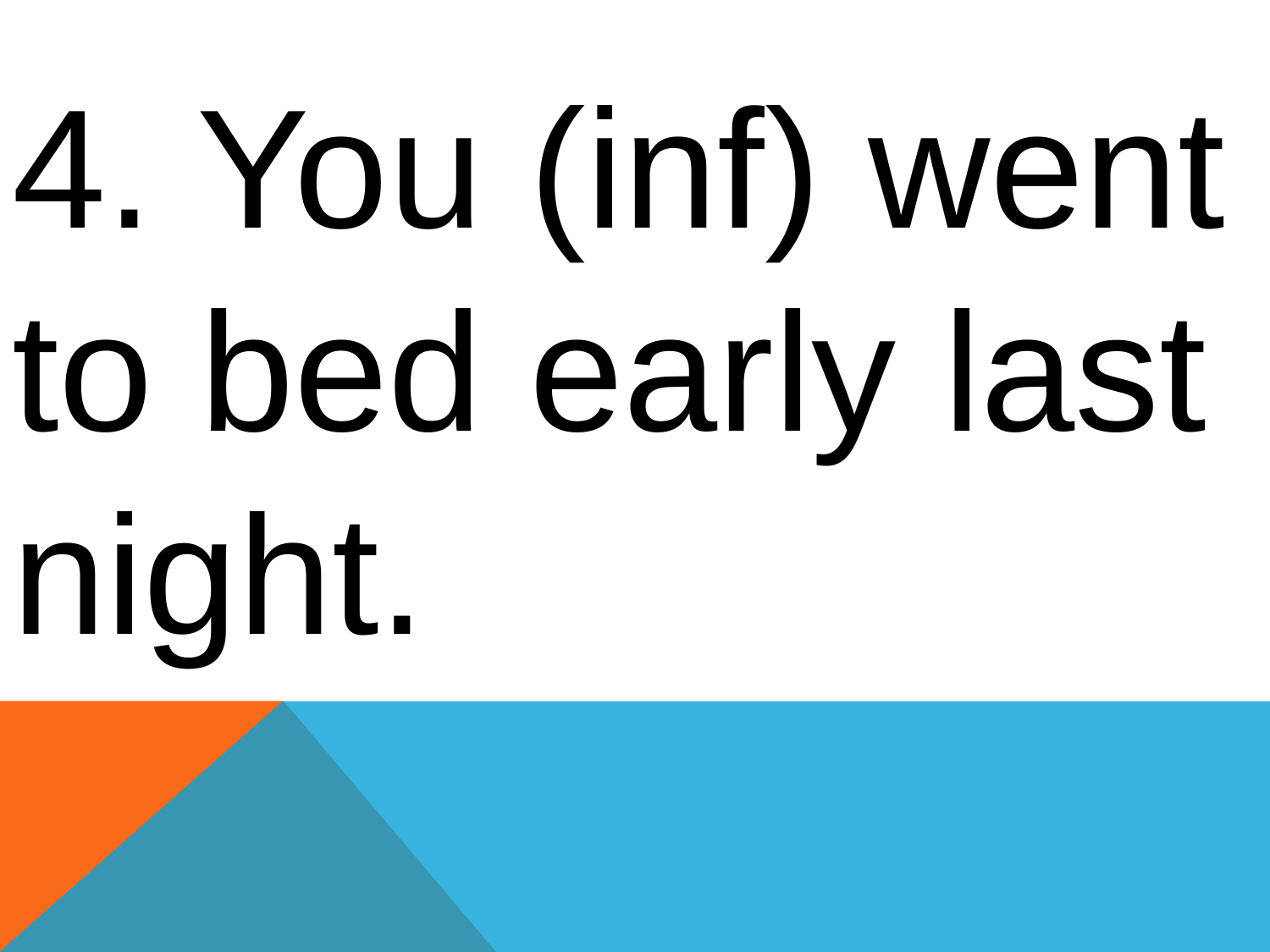

4. You (inf) went to bed early last night.